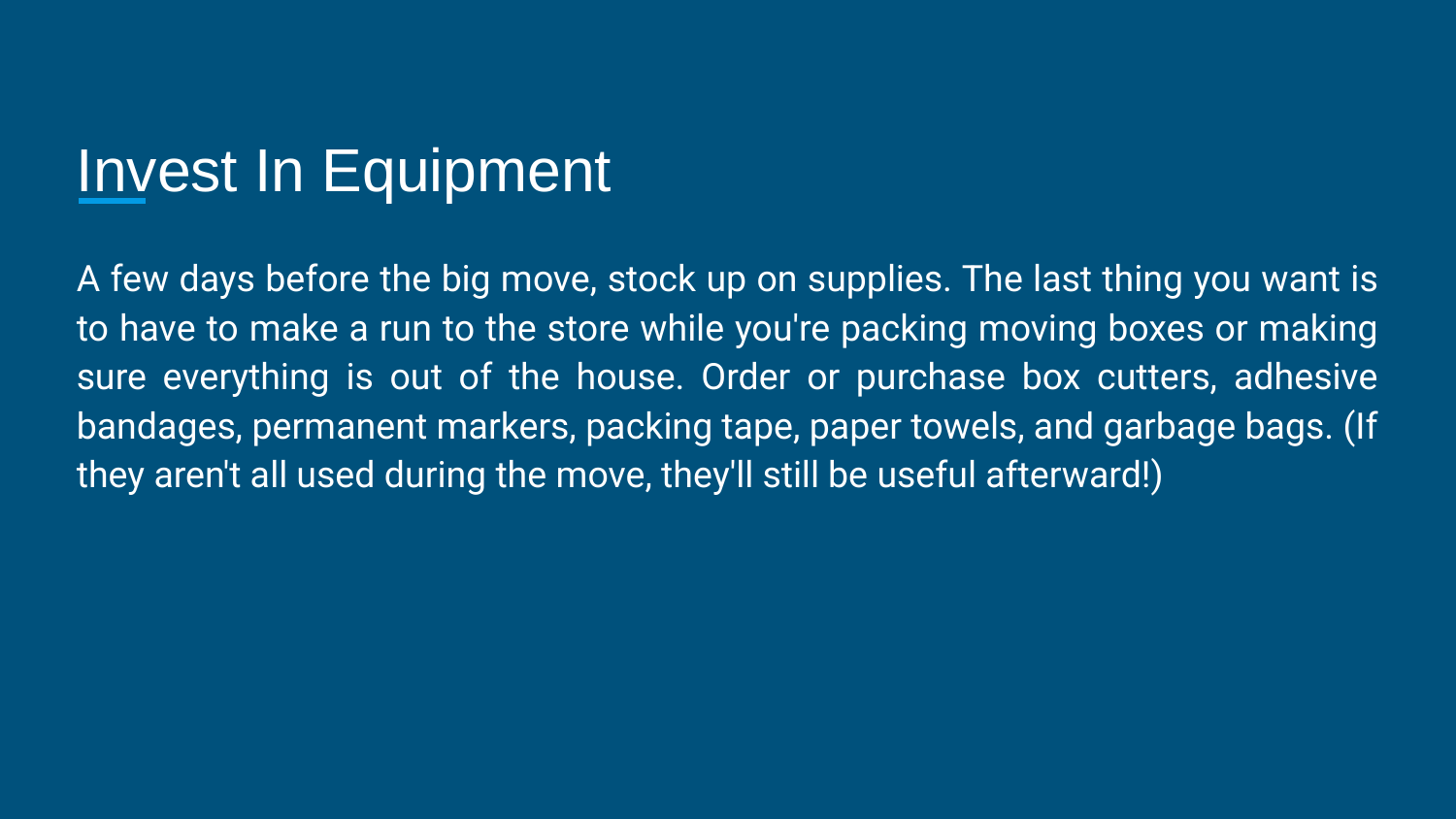

# Invest In Equipment

A few days before the big move, stock up on supplies. The last thing you want is to have to make a run to the store while you're packing moving boxes or making sure everything is out of the house. Order or purchase box cutters, adhesive bandages, permanent markers, packing tape, paper towels, and garbage bags. (If they aren't all used during the move, they'll still be useful afterward!)